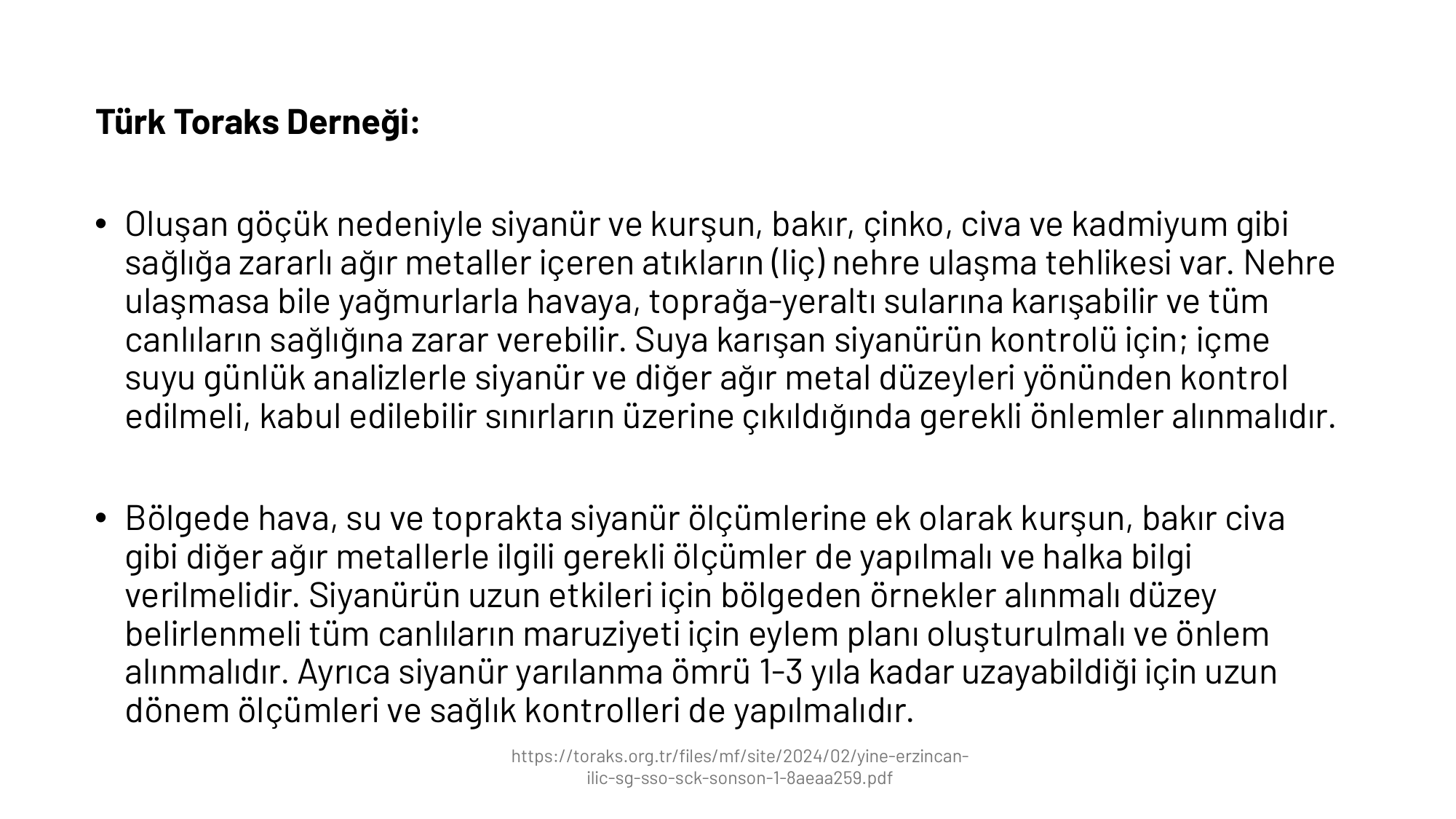

Türk Toraks Derneği:

Oluşan göçük nedeniyle siyanür ve kurşun, bakır, çinko, civa ve kadmiyum gibi sağlığa zararlı ağır metaller içeren atıkların (liç) nehre ulaşma tehlikesi var. Nehre ulaşmasa bile yağmurlarla havaya, toprağa-yeraltı sularına karışabilir ve tüm canlıların sağlığına zarar verebilir. Suya karışan siyanürün kontrolü için; içme suyu günlük analizlerle siyanür ve diğer ağır metal düzeyleri yönünden kontrol edilmeli, kabul edilebilir sınırların üzerine çıkıldığında gerekli önlemler alınmalıdır.

Bölgede hava, su ve toprakta siyanür ölçümlerine ek olarak kurşun, bakır civa gibi diğer ağır metallerle ilgili gerekli ölçümler de yapılmalı ve halka bilgi verilmelidir. Siyanürün uzun etkileri için bölgeden örnekler alınmalı düzey belirlenmeli tüm canlıların maruziyeti için eylem planı oluşturulmalı ve önlem alınmalıdır. Ayrıca siyanür yarılanma ömrü 1-3 yıla kadar uzayabildiği için uzun dönem ölçümleri ve sağlık kontrolleri de yapılmalıdır.
https://toraks.org.tr/files/mf/site/2024/02/yine-erzincan-ilic-sg-sso-sck-sonson-1-8aeaa259.pdf